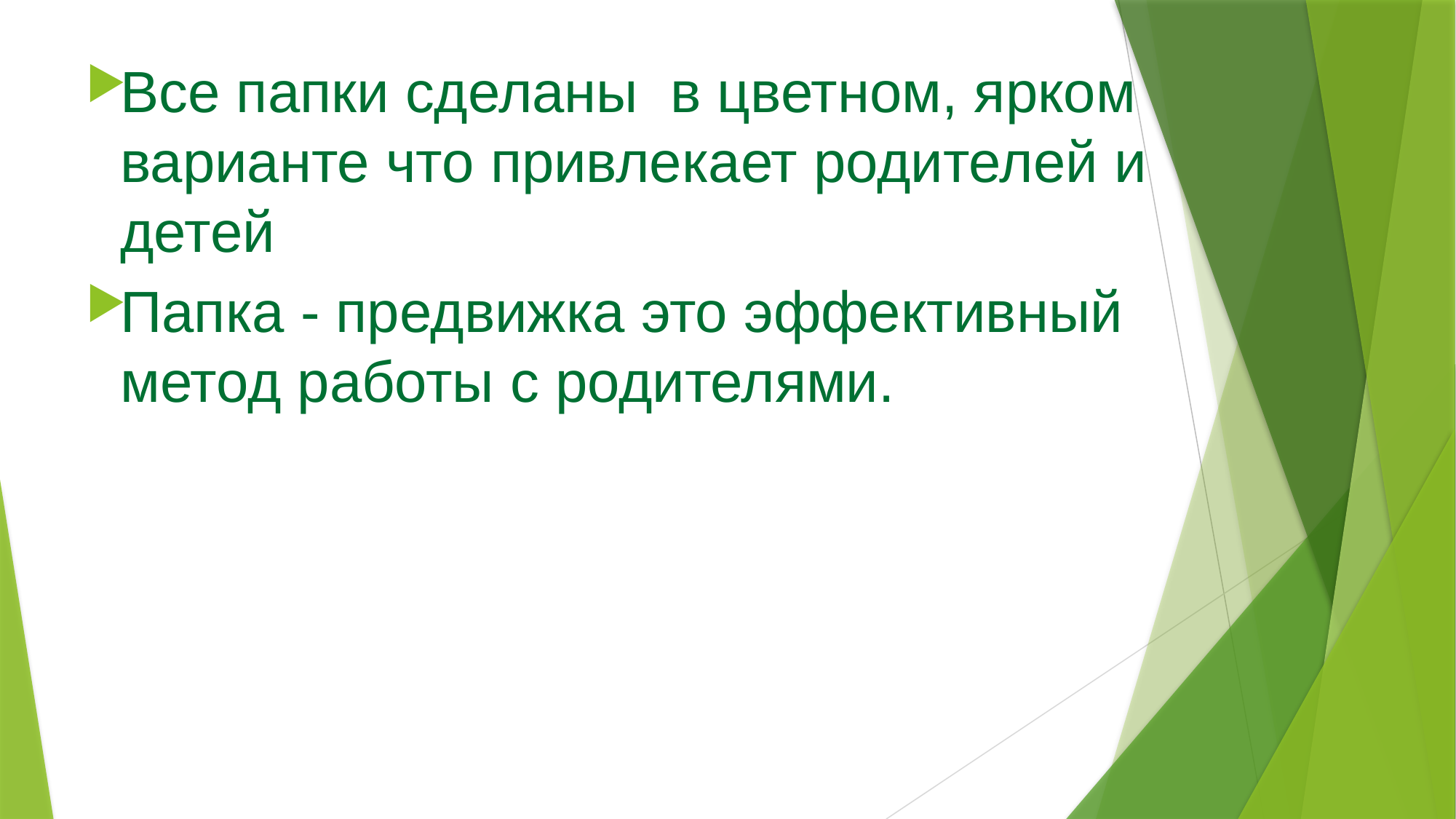

#

Все папки сделаны  в цветном, ярком варианте что привлекает родителей и детей
Папка - предвижка это эффективный метод работы с родителями.